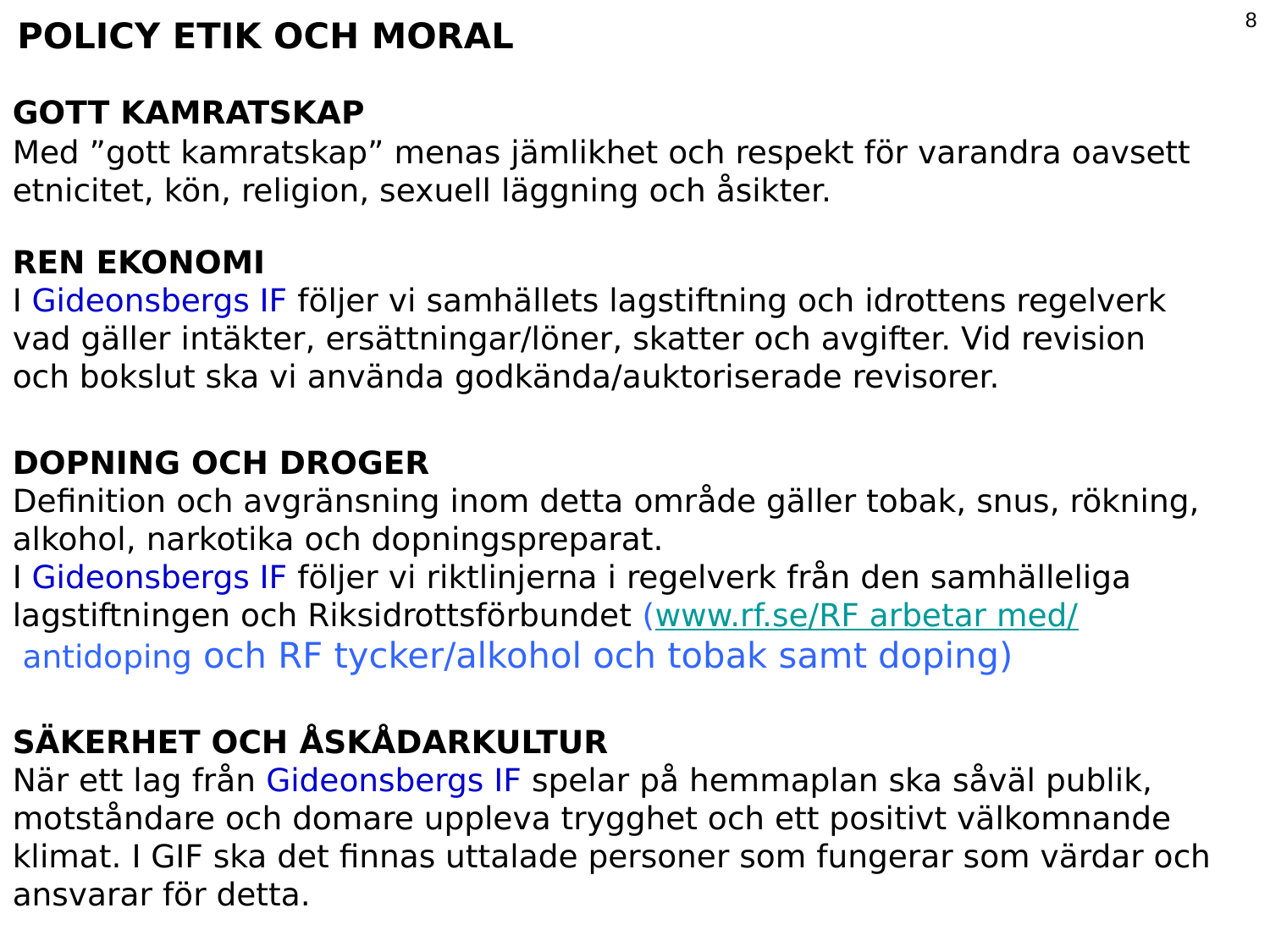

8
POLICY ETIK OCH MORAL
GOTT KAMRATSKAP
Med ”gott kamratskap” menas jämlikhet och respekt för varandra oavsett etnicitet, kön, religion, sexuell läggning och åsikter.
REN EKONOMI
I Gideonsbergs IF följer vi samhällets lagstiftning och idrottens regelverk
vad gäller intäkter, ersättningar/löner, skatter och avgifter. Vid revision
och bokslut ska vi använda godkända/auktoriserade revisorer.
DOPNING OCH DROGER
Definition och avgränsning inom detta område gäller tobak, snus, rökning, alkohol, narkotika och dopningspreparat.
I Gideonsbergs IF följer vi riktlinjerna i regelverk från den samhälleliga lagstiftningen och Riksidrottsförbundet (www.rf.se/RF arbetar med/ antidoping och RF tycker/alkohol och tobak samt doping)
SÄKERHET OCH ÅSKÅDARKULTUR
När ett lag från Gideonsbergs IF spelar på hemmaplan ska såväl publik, motståndare och domare uppleva trygghet och ett positivt välkomnande klimat. I GIF ska det finnas uttalade personer som fungerar som värdar och ansvarar för detta.